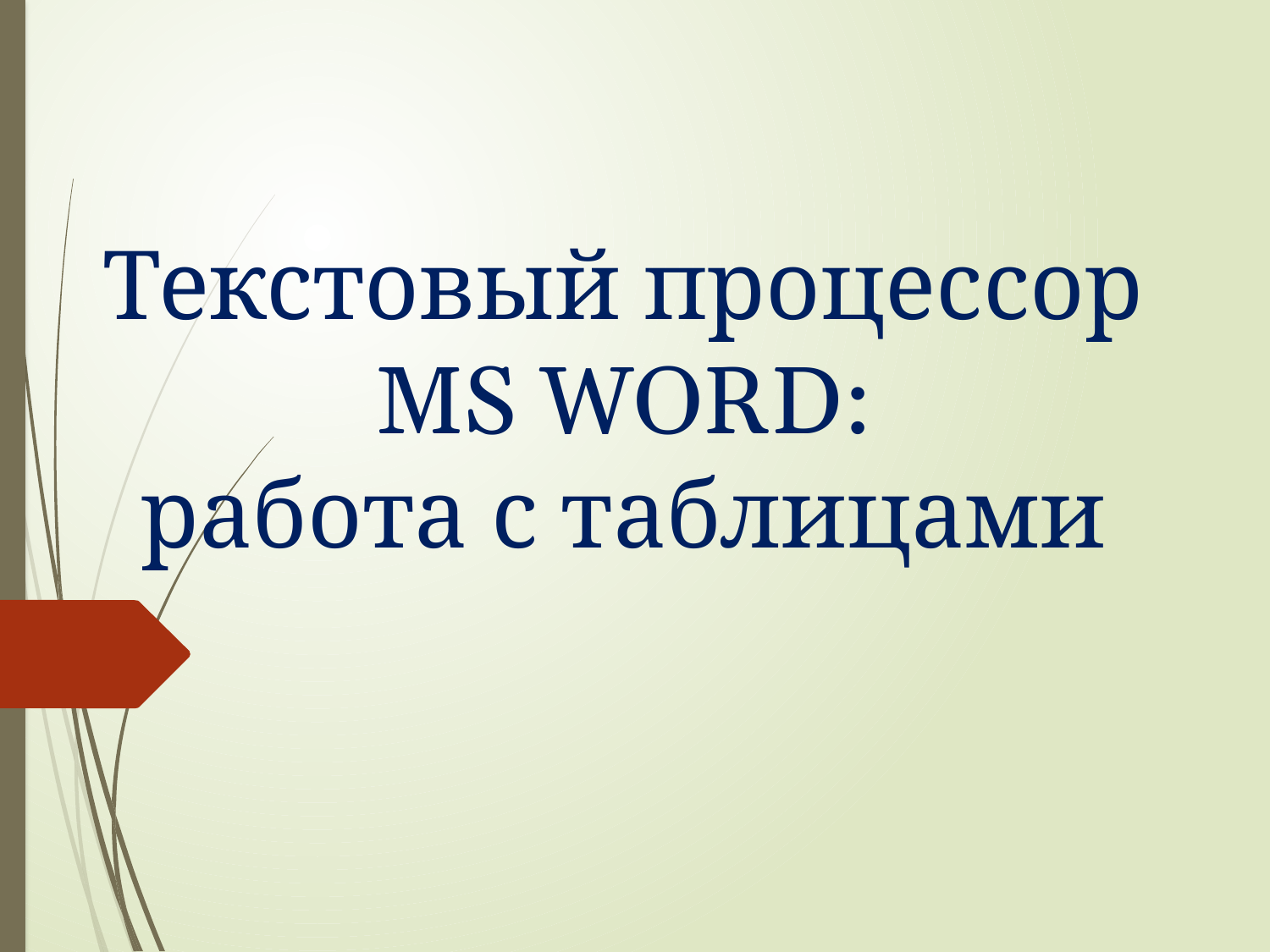

# Текстовый процессор MS WORD: работа с таблицами